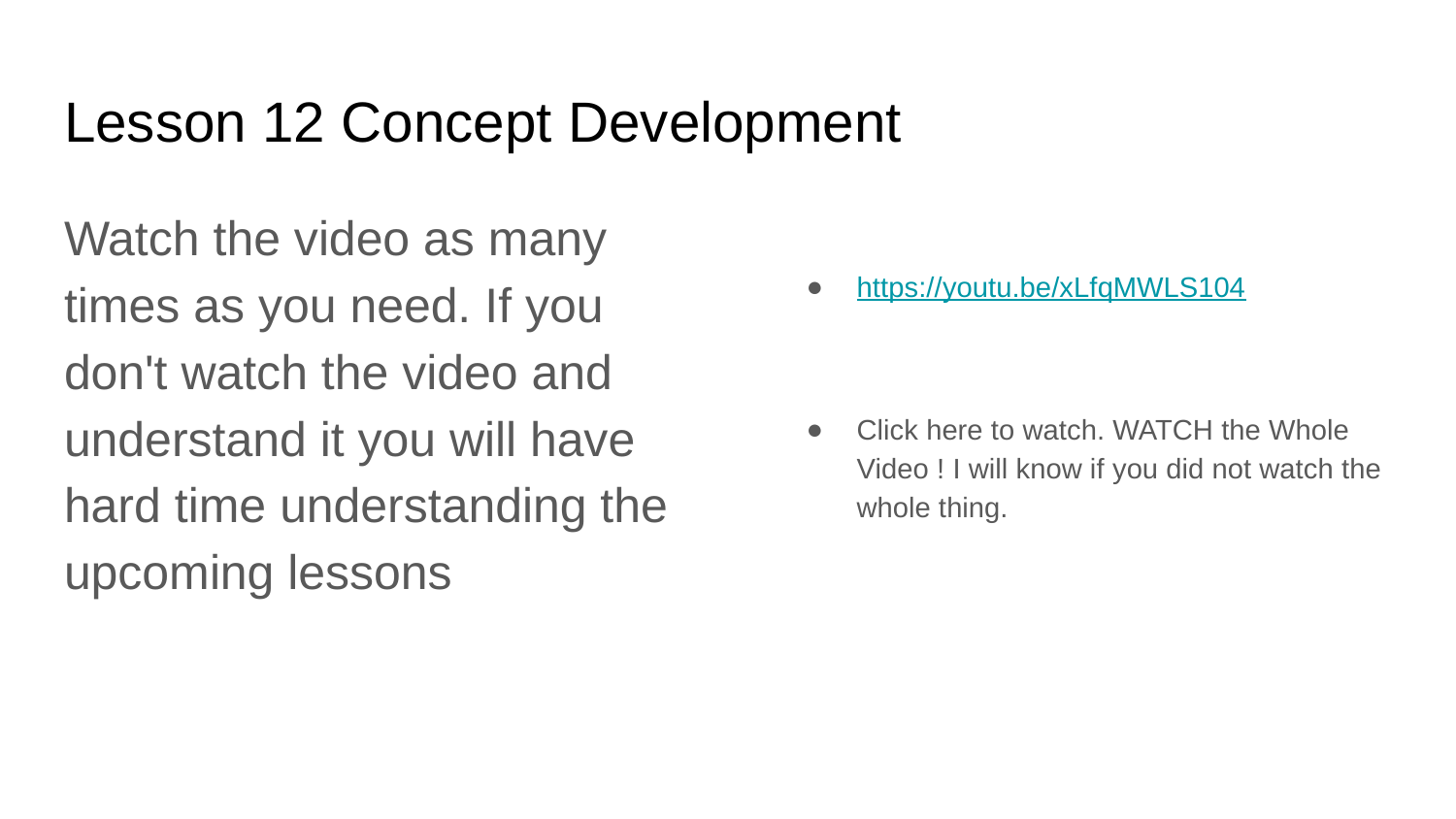

# Lesson 12 Concept Development
Watch the video as many times as you need. If you don't watch the video and understand it you will have hard time understanding the upcoming lessons

https://youtu.be/xLfqMWLS104

Click here to watch. WATCH the Whole Video ! I will know if you did not watch the whole thing.